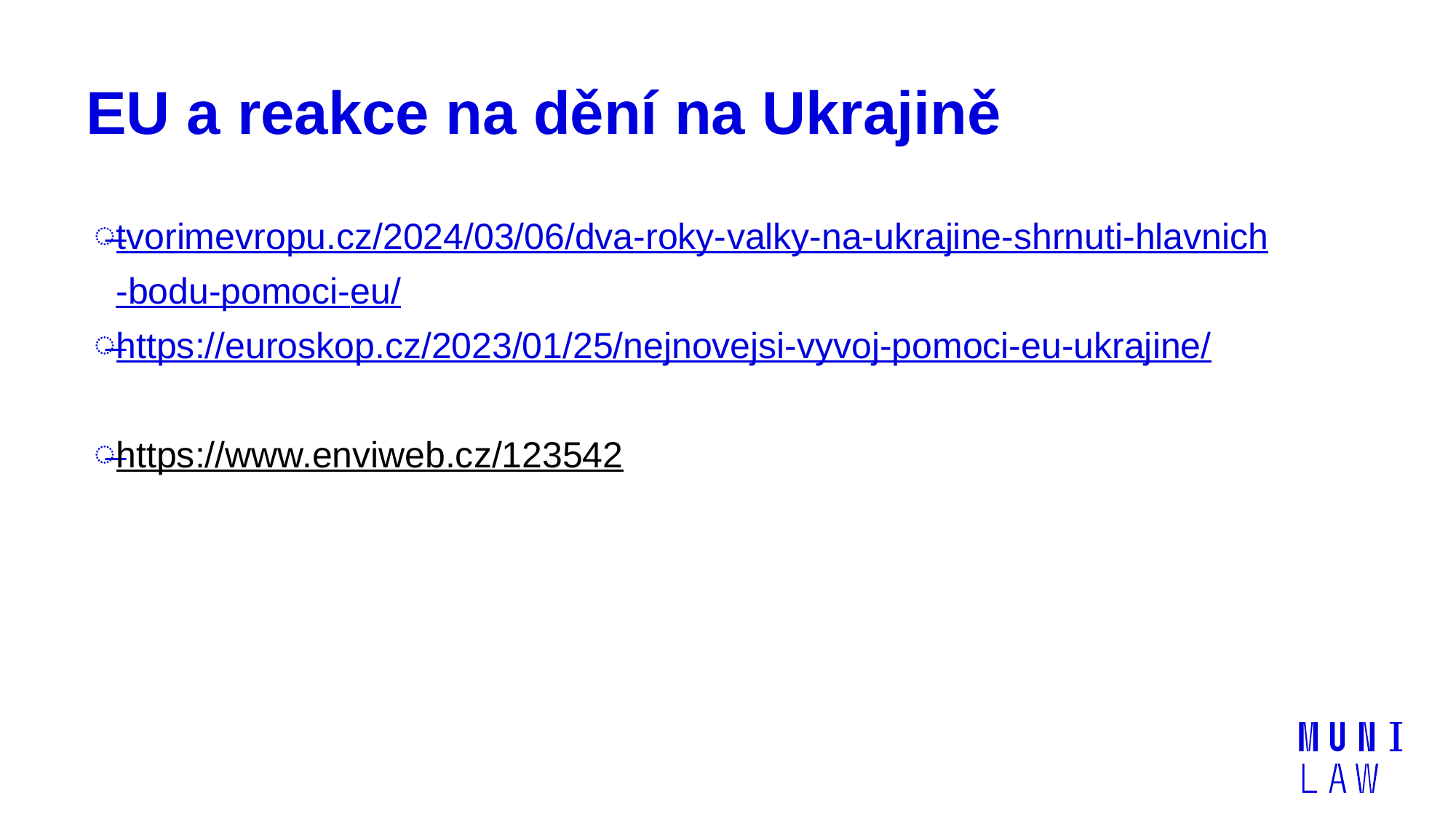

# EU a reakce na dění na Ukrajině
tvorimevropu.cz/2024/03/06/dva-roky-valky-na-ukrajine-shrnuti-hlavnich-bodu-pomoci-eu/
https://euroskop.cz/2023/01/25/nejnovejsi-vyvoj-pomoci-eu-ukrajine/

https://www.enviweb.cz/123542